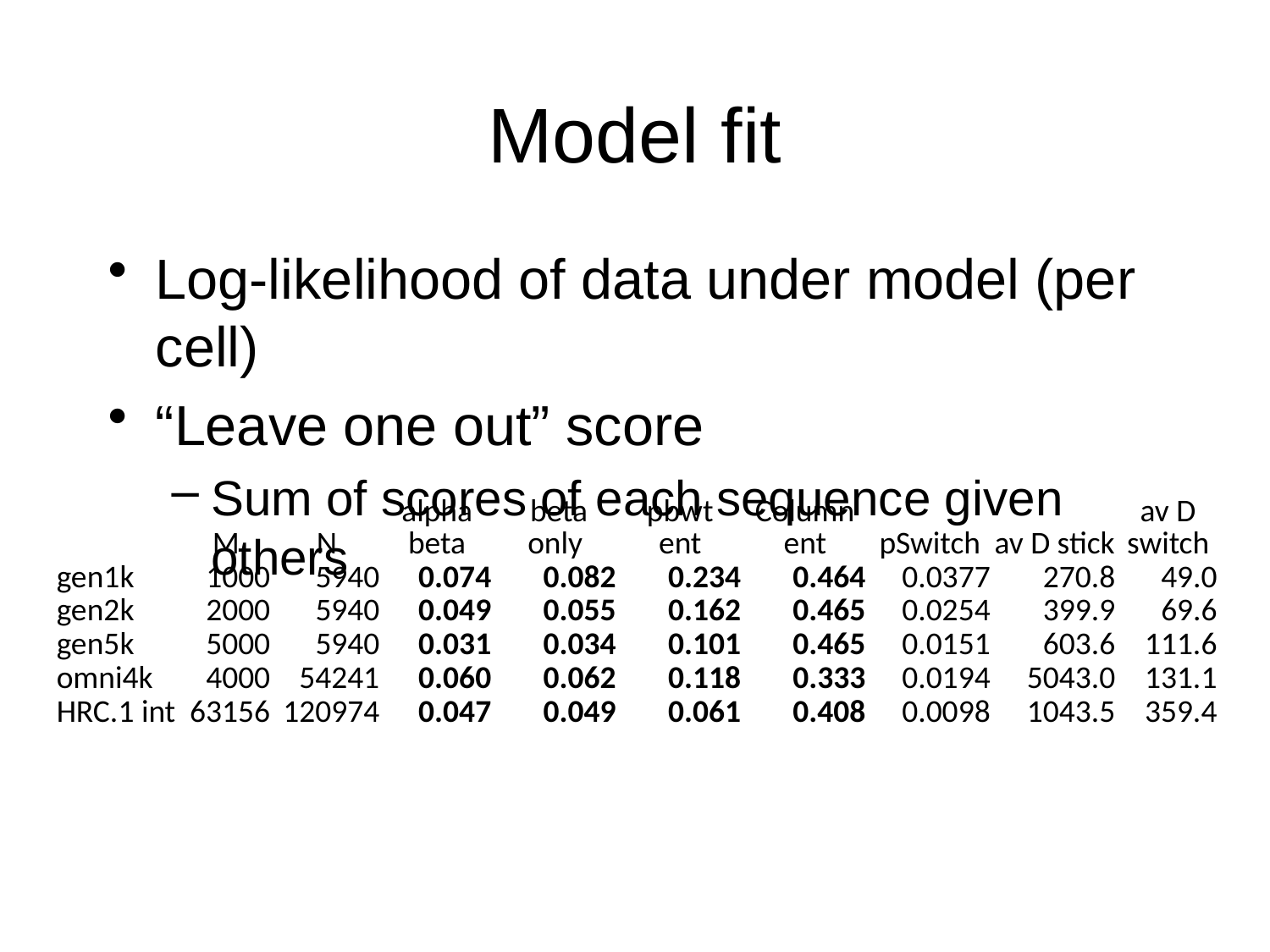

# Model fit
Log-likelihood of data under model (per cell)
“Leave one out” score
Sum of scores of each sequence given others

Li and Stephens score for gen1k:  0.058

|  | M | N | alpha beta | beta only | pbwt ent | Column ent | pSwitch | av D stick | av D switch |
| --- | --- | --- | --- | --- | --- | --- | --- | --- | --- |
| gen1k | 1000 | 5940 | 0.074 | 0.082 | 0.234 | 0.464 | 0.0377 | 270.8 | 49.0 |
| gen2k | 2000 | 5940 | 0.049 | 0.055 | 0.162 | 0.465 | 0.0254 | 399.9 | 69.6 |
| gen5k | 5000 | 5940 | 0.031 | 0.034 | 0.101 | 0.465 | 0.0151 | 603.6 | 111.6 |
| omni4k | 4000 | 54241 | 0.060 | 0.062 | 0.118 | 0.333 | 0.0194 | 5043.0 | 131.1 |
| HRC.1 int | 63156 | 120974 | 0.047 | 0.049 | 0.061 | 0.408 | 0.0098 | 1043.5 | 359.4 |